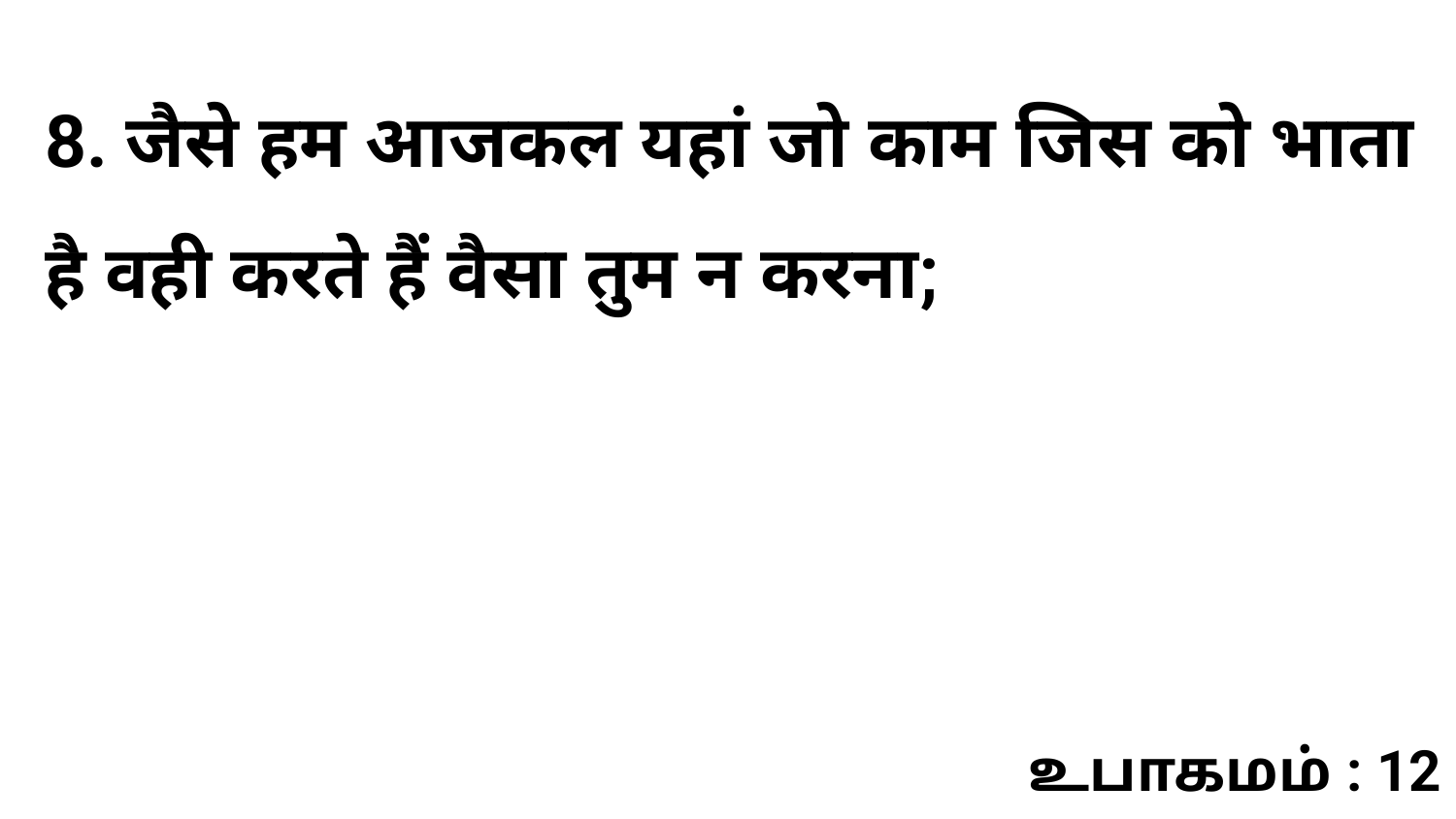

8. जैसे हम आजकल यहां जो काम जिस को भाता है वही करते हैं वैसा तुम न करना;
உபாகமம் : 12